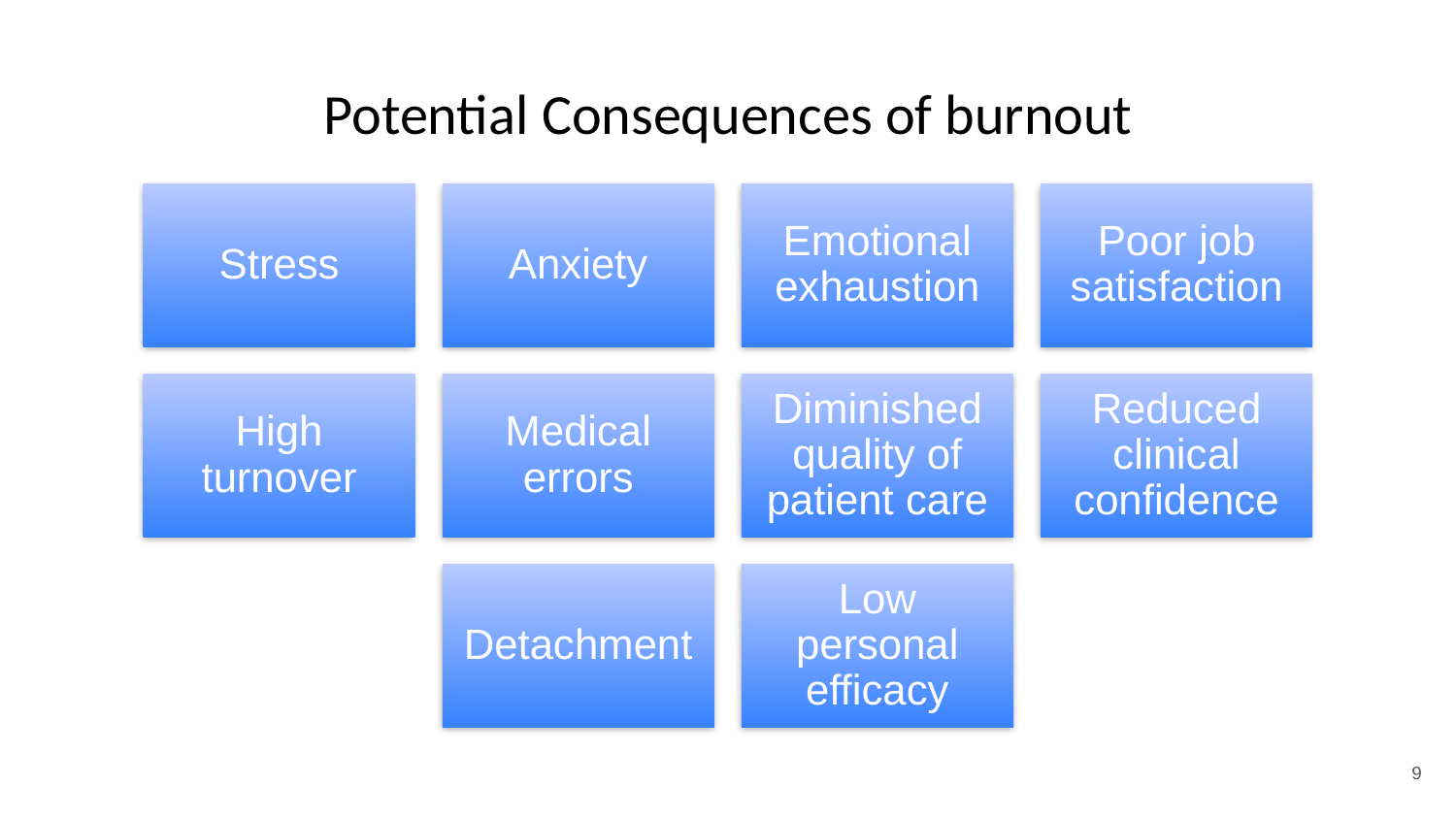

# Potential Consequences of burnout
Stress
Anxiety
Emotional exhaustion
Poor job satisfaction
High turnover
Medical errors
Diminished quality of patient care
Reduced clinical confidence
Detachment
Low personal efficacy
9